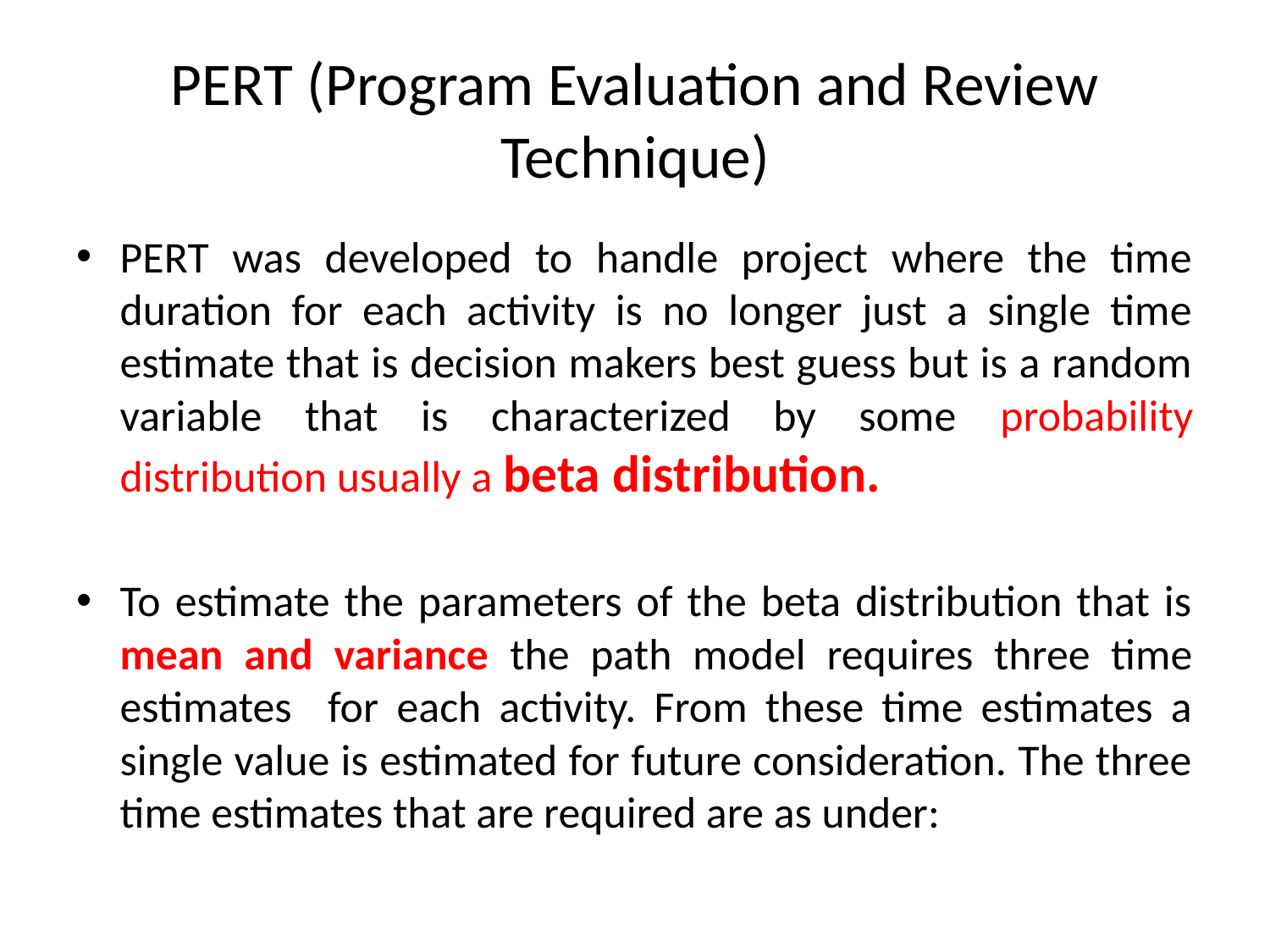

# PERT (Program Evaluation and Review Technique)
PERT was developed to handle project where the time duration for each activity is no longer just a single time estimate that is decision makers best guess but is a random variable that is characterized by some probability distribution usually a beta distribution.

To estimate the parameters of the beta distribution that is mean and variance the path model requires three time estimates  for each activity. From these time estimates a single value is estimated for future consideration. The three time estimates that are required are as under: